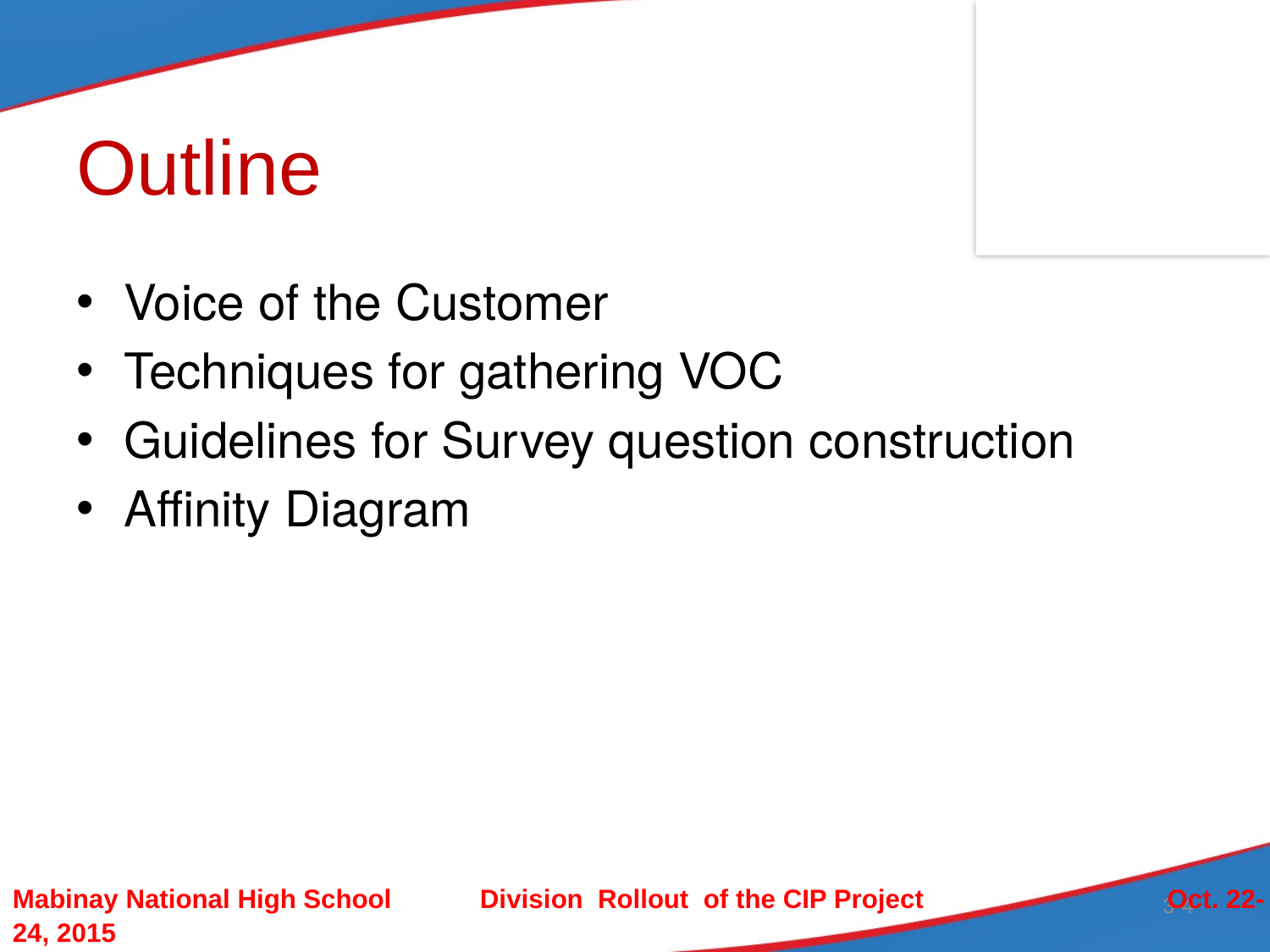

# Outline
Voice of the Customer
Techniques for gathering VOC
Guidelines for Survey question construction
Affinity Diagram
Mabinay National High School            Division  Rollout  of the CIP Project                                 Oct. 22-24, 2015
3-4